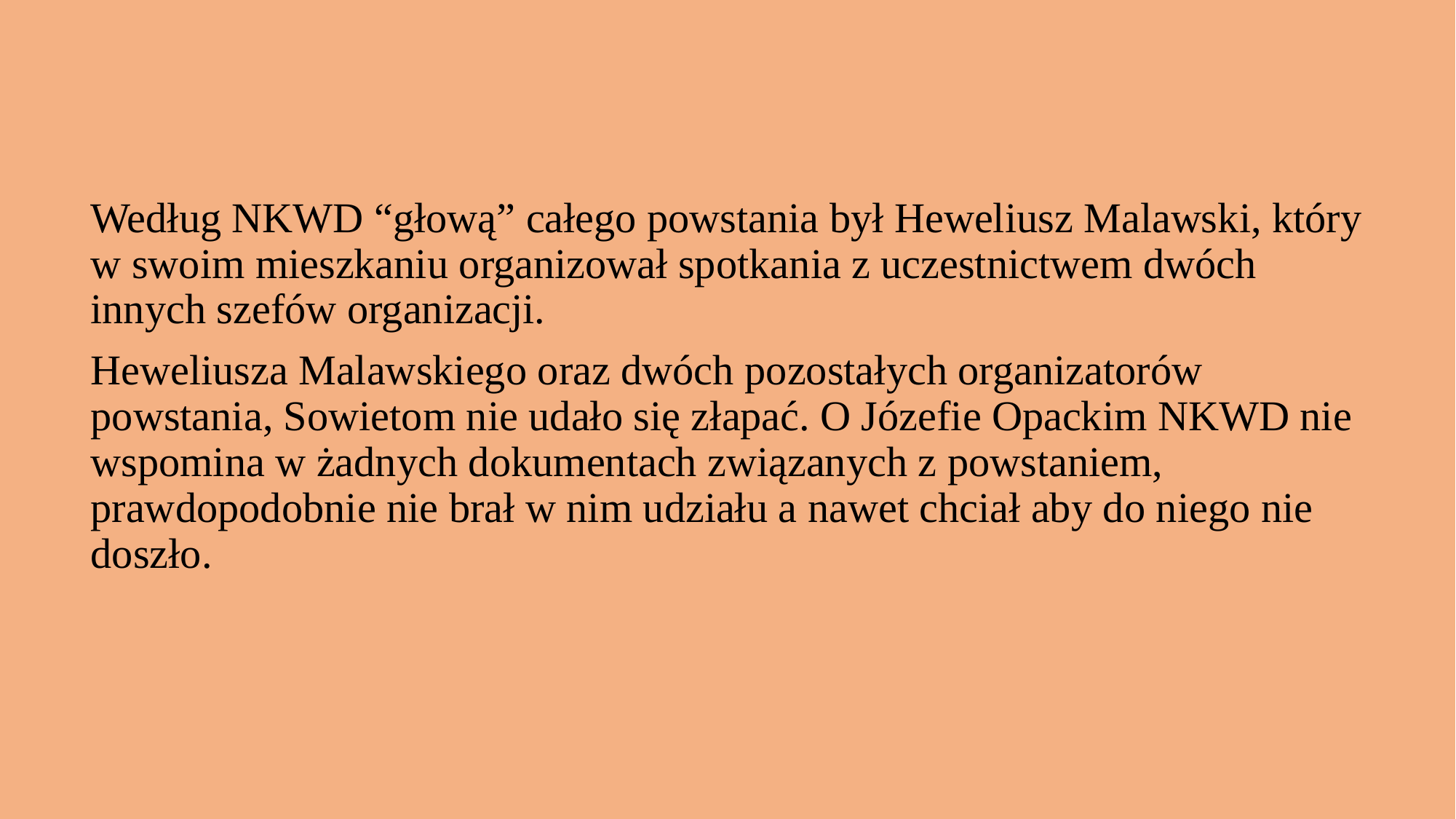

Według NKWD “głową” całego powstania był Heweliusz Malawski, który w swoim mieszkaniu organizował spotkania z uczestnictwem dwóch innych szefów organizacji.
Heweliusza Malawskiego oraz dwóch pozostałych organizatorów powstania, Sowietom nie udało się złapać. O Józefie Opackim NKWD nie wspomina w żadnych dokumentach związanych z powstaniem, prawdopodobnie nie brał w nim udziału a nawet chciał aby do niego nie doszło.